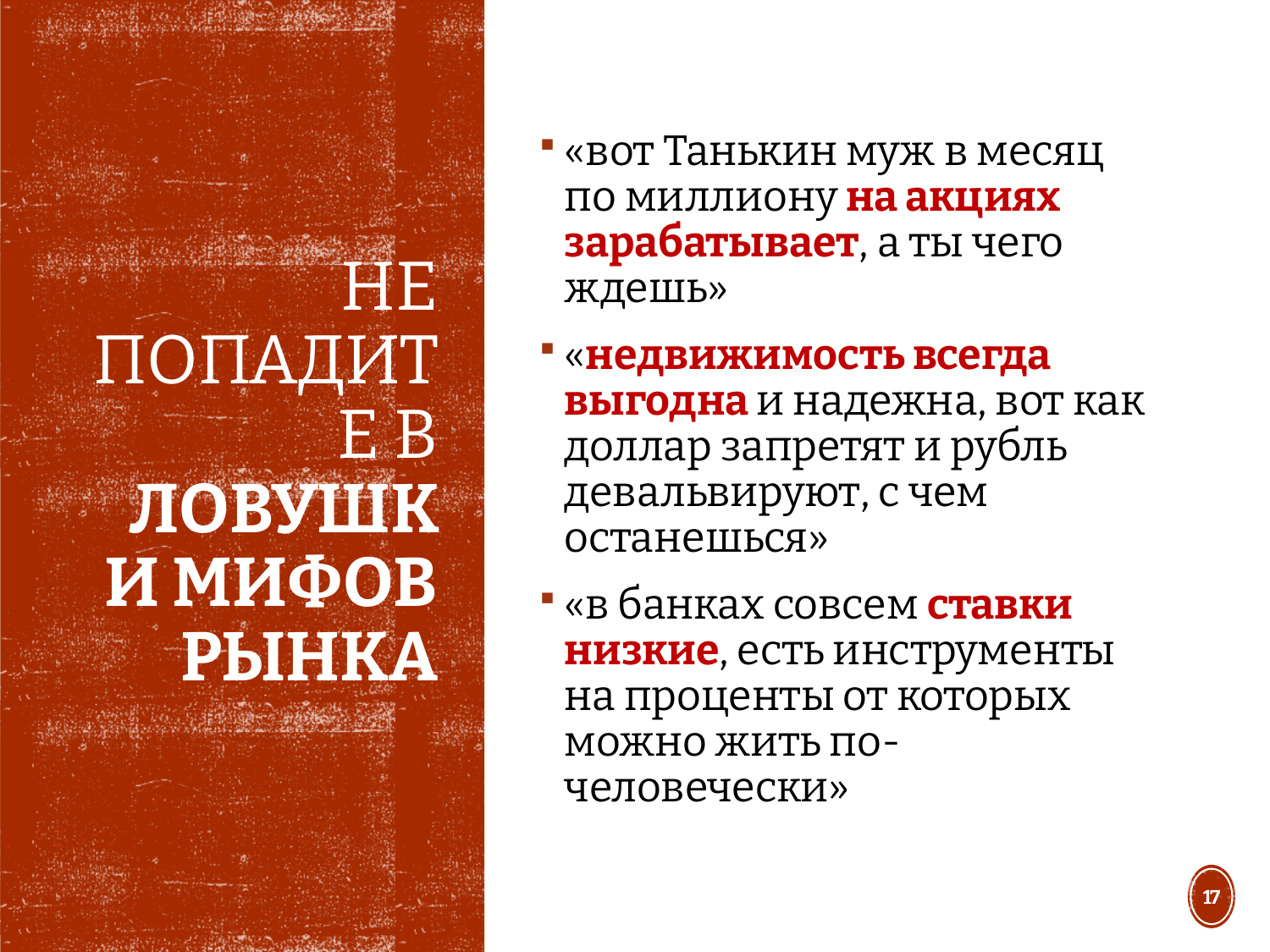

«вот Танькин муж в месяц по миллиону на акциях зарабатывает, а ты чего ждешь»
«недвижимость всегда выгодна и надежна, вот как доллар запретят и рубль девальвируют, с чем останешься»
«в банках совсем ставки низкие, есть инструменты на проценты от которых можно жить по-человечески»
# Не попадите в ловушки мифов рынка

17